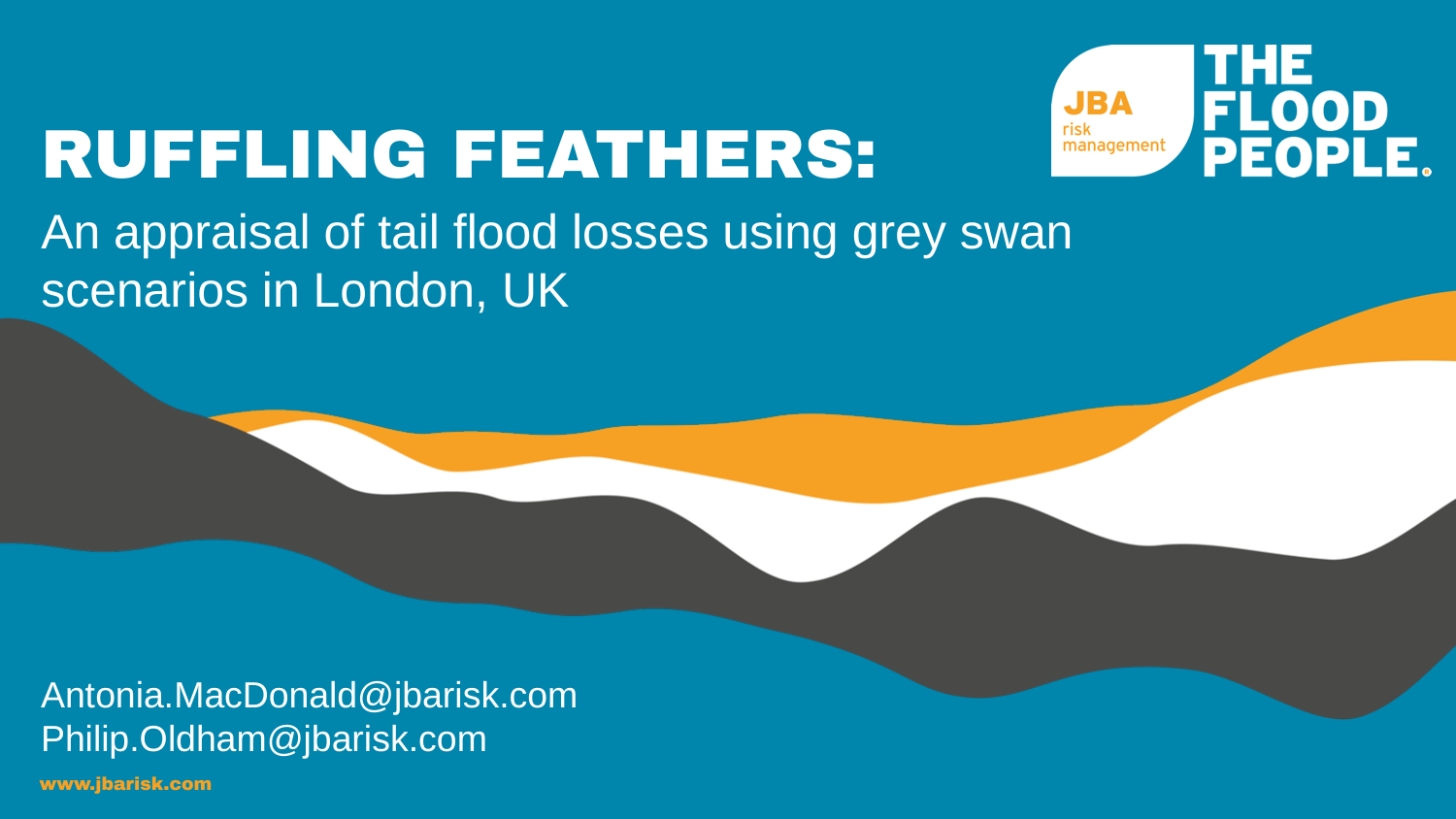

# Ruffling feathers:
An appraisal of tail flood losses using grey swan scenarios in London, UK

Antonia.MacDonald@jbarisk.com
Philip.Oldham@jbarisk.com